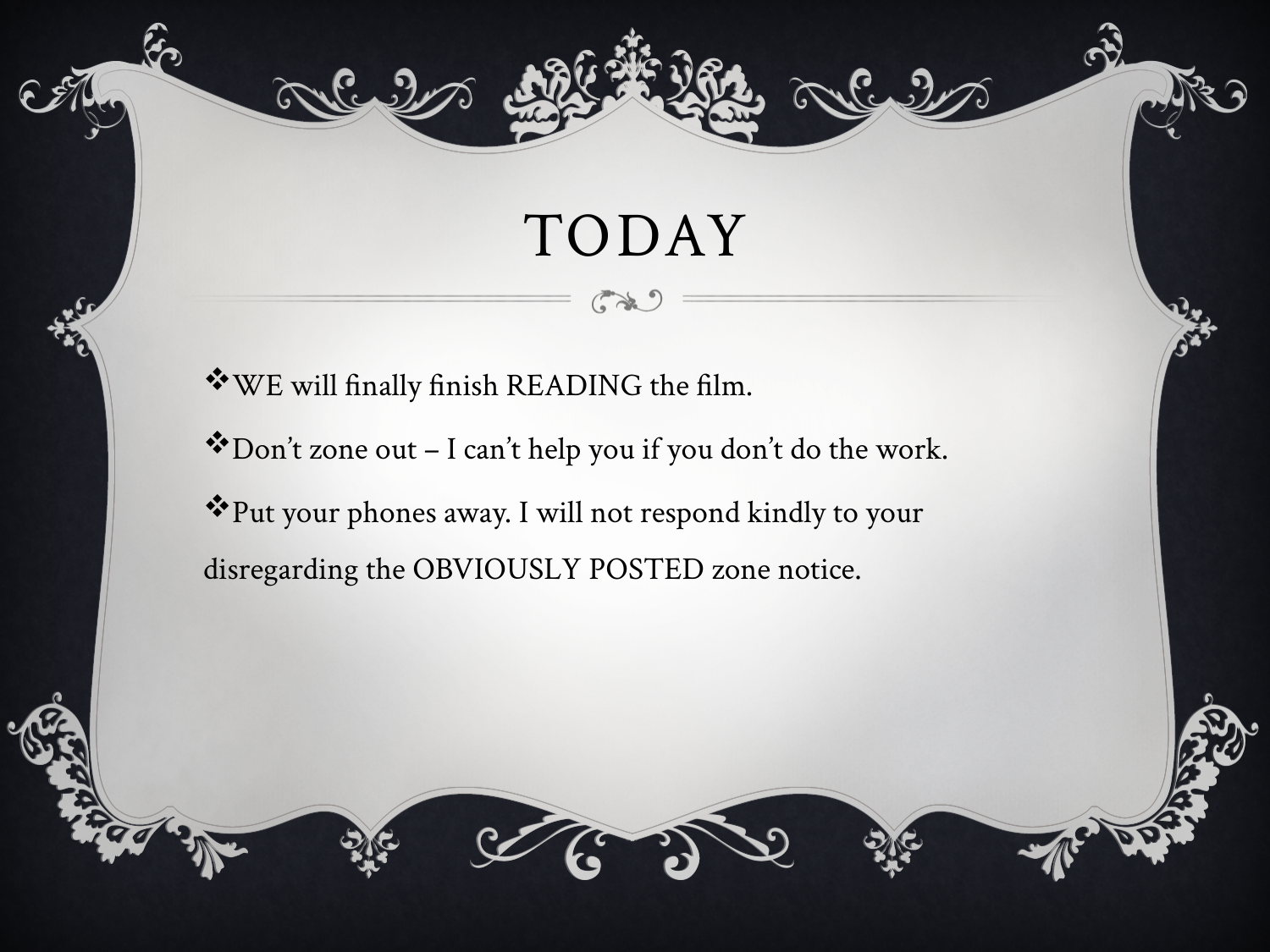

# Today
WE will finally finish READING the film.
Don’t zone out – I can’t help you if you don’t do the work.
Put your phones away. I will not respond kindly to your disregarding the OBVIOUSLY POSTED zone notice.